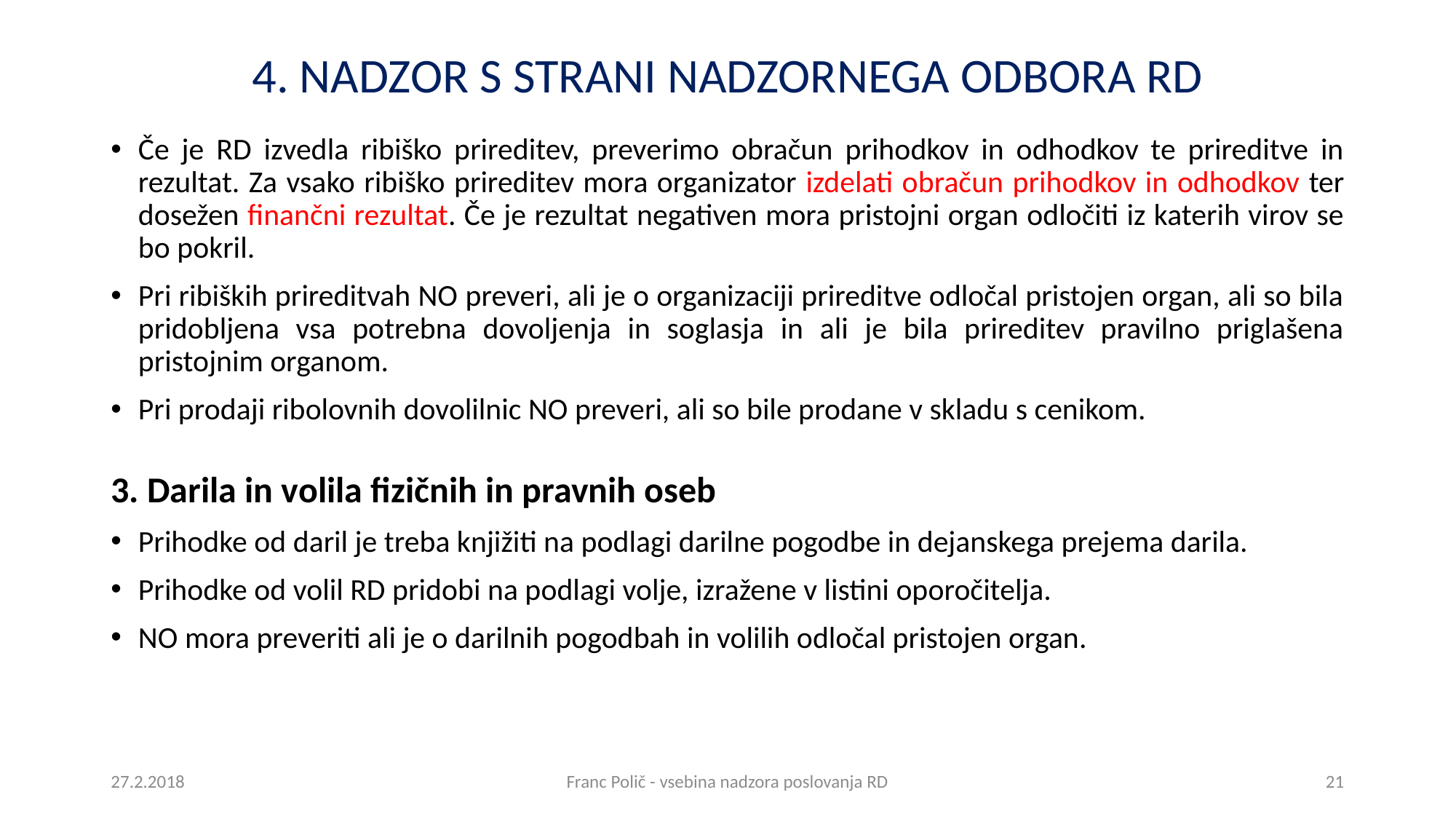

# 4. Nadzor s strani nadzornega odbora RD
Če je RD izvedla ribiško prireditev, preverimo obračun prihodkov in odhodkov te prireditve in rezultat. Za vsako ribiško prireditev mora organizator izdelati obračun prihodkov in odhodkov ter dosežen finančni rezultat. Če je rezultat negativen mora pristojni organ odločiti iz katerih virov se bo pokril.
Pri ribiških prireditvah NO preveri, ali je o organizaciji prireditve odločal pristojen organ, ali so bila pridobljena vsa potrebna dovoljenja in soglasja in ali je bila prireditev pravilno priglašena pristojnim organom.
Pri prodaji ribolovnih dovolilnic NO preveri, ali so bile prodane v skladu s cenikom.

3. Darila in volila fizičnih in pravnih oseb
Prihodke od daril je treba knjižiti na podlagi darilne pogodbe in dejanskega prejema darila.
Prihodke od volil RD pridobi na podlagi volje, izražene v listini oporočitelja.
NO mora preveriti ali je o darilnih pogodbah in volilih odločal pristojen organ.

27.2.2018
Franc Polič - vsebina nadzora poslovanja RD
21